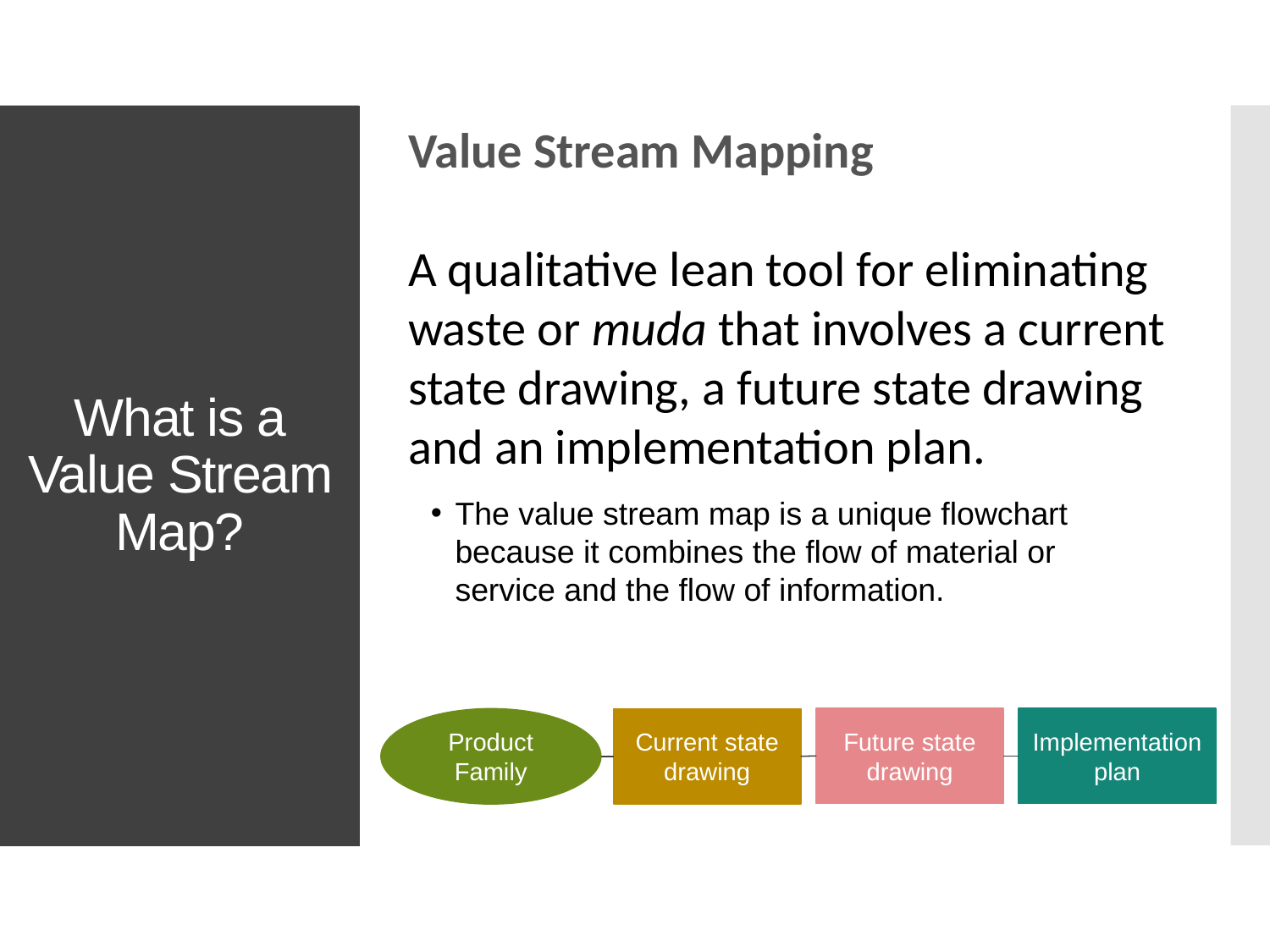

# What is a Value Stream Map?
Value Stream Mapping

A qualitative lean tool for eliminating waste or muda that involves a current state drawing, a future state drawing and an implementation plan.
The value stream map is a unique flowchart because it combines the flow of material or service and the flow of information.

Future state drawing
Implementation plan
Product Family
Current state drawing